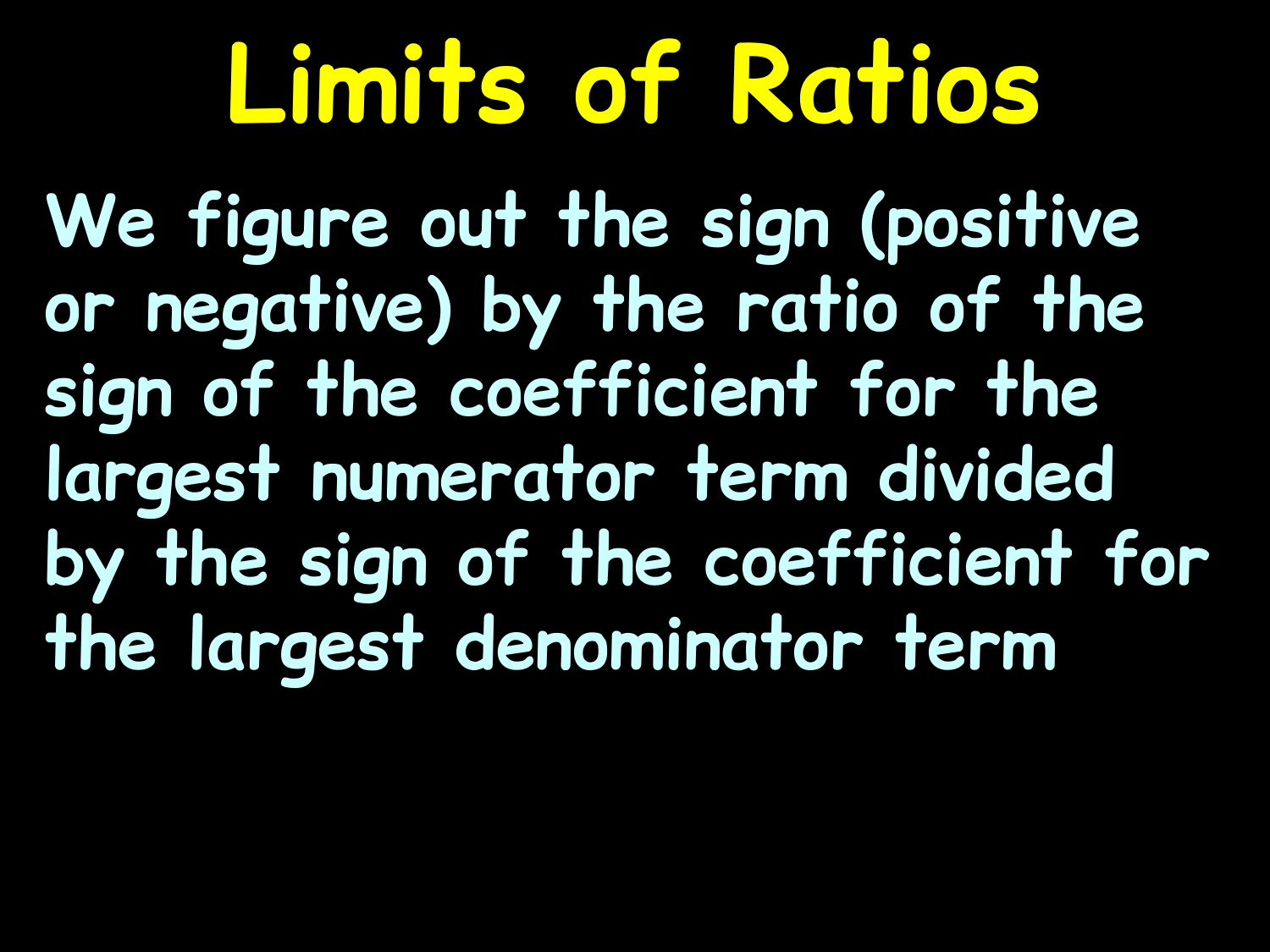

# Limits of Ratios
We figure out the sign (positive or negative) by the ratio of the sign of the coefficient for the largest numerator term divided by the sign of the coefficient for the largest denominator term